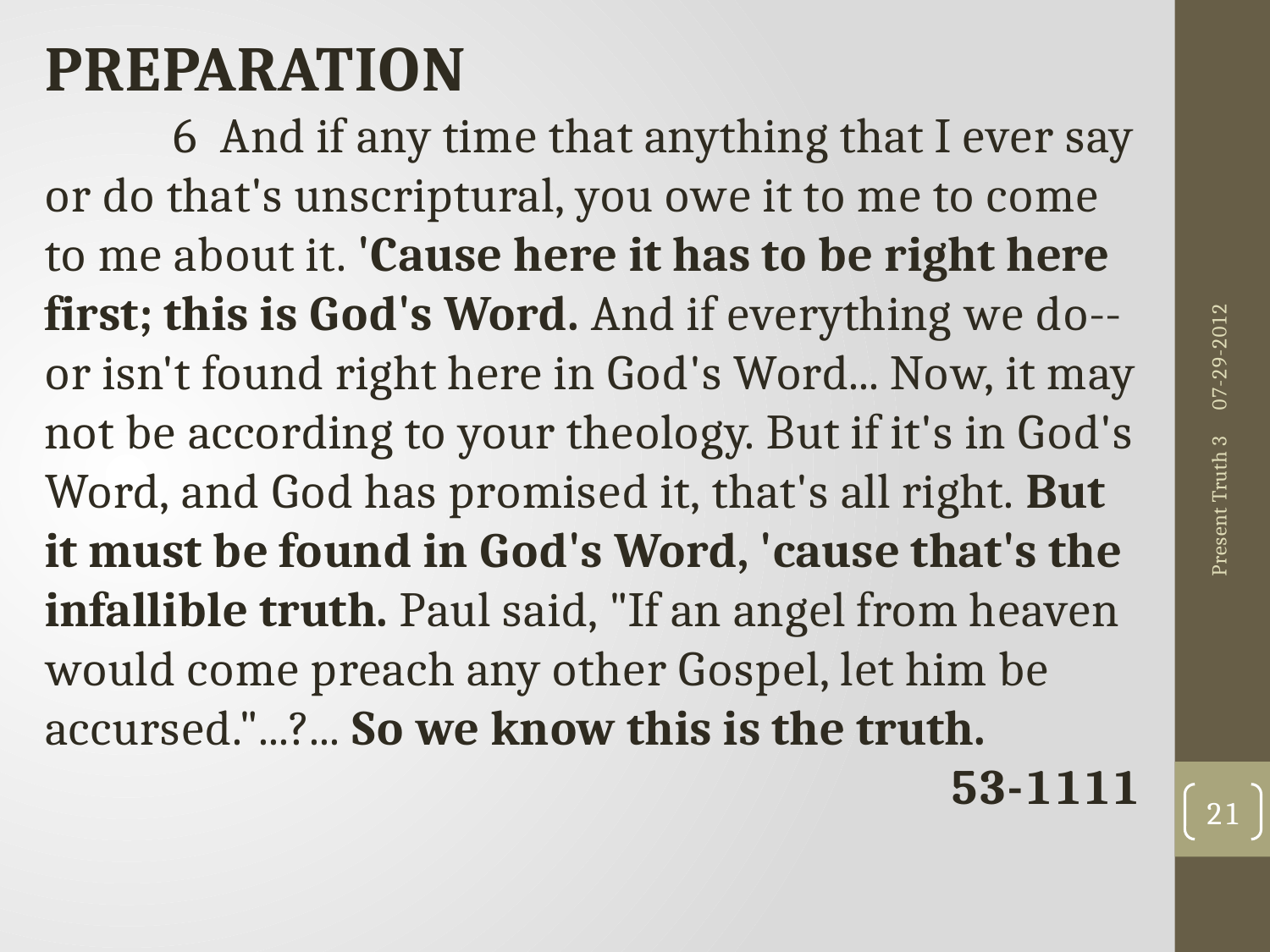

PREPARATION
	6  And if any time that anything that I ever say or do that's unscriptural, you owe it to me to come to me about it. 'Cause here it has to be right here first; this is God's Word. And if everything we do--or isn't found right here in God's Word... Now, it may not be according to your theology. But if it's in God's Word, and God has promised it, that's all right. But it must be found in God's Word, 'cause that's the infallible truth. Paul said, "If an angel from heaven would come preach any other Gospel, let him be accursed."...?... So we know this is the truth.
53-1111
07-29-2012
Present Truth 3
21